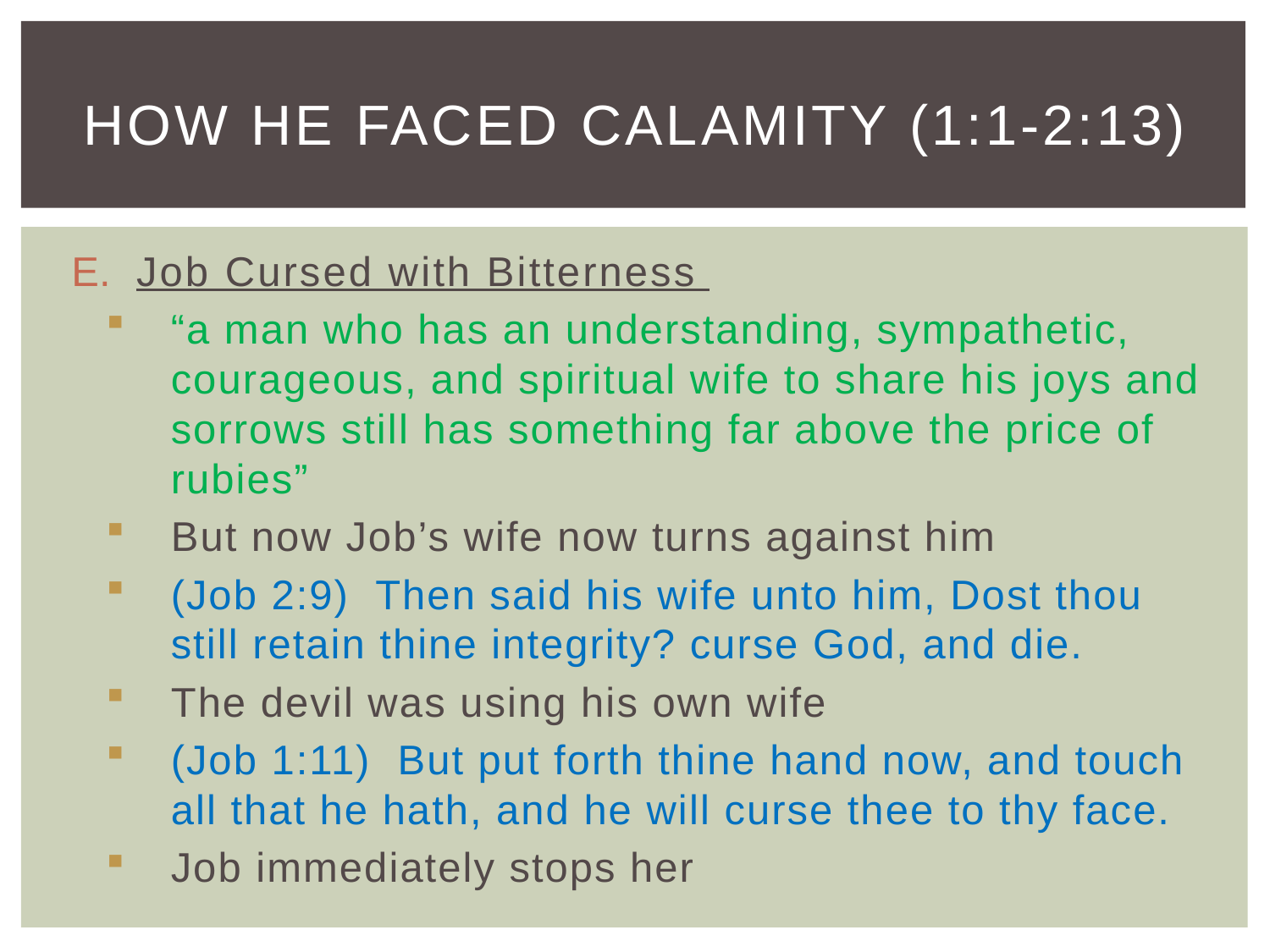

# How He Faced Calamity (1:1-2:13)
Job Cursed with Bitterness
“a man who has an understanding, sympathetic, courageous, and spiritual wife to share his joys and sorrows still has something far above the price of rubies”
But now Job’s wife now turns against him
(Job 2:9)  Then said his wife unto him, Dost thou still retain thine integrity? curse God, and die.
The devil was using his own wife
(Job 1:11)  But put forth thine hand now, and touch all that he hath, and he will curse thee to thy face.
Job immediately stops her